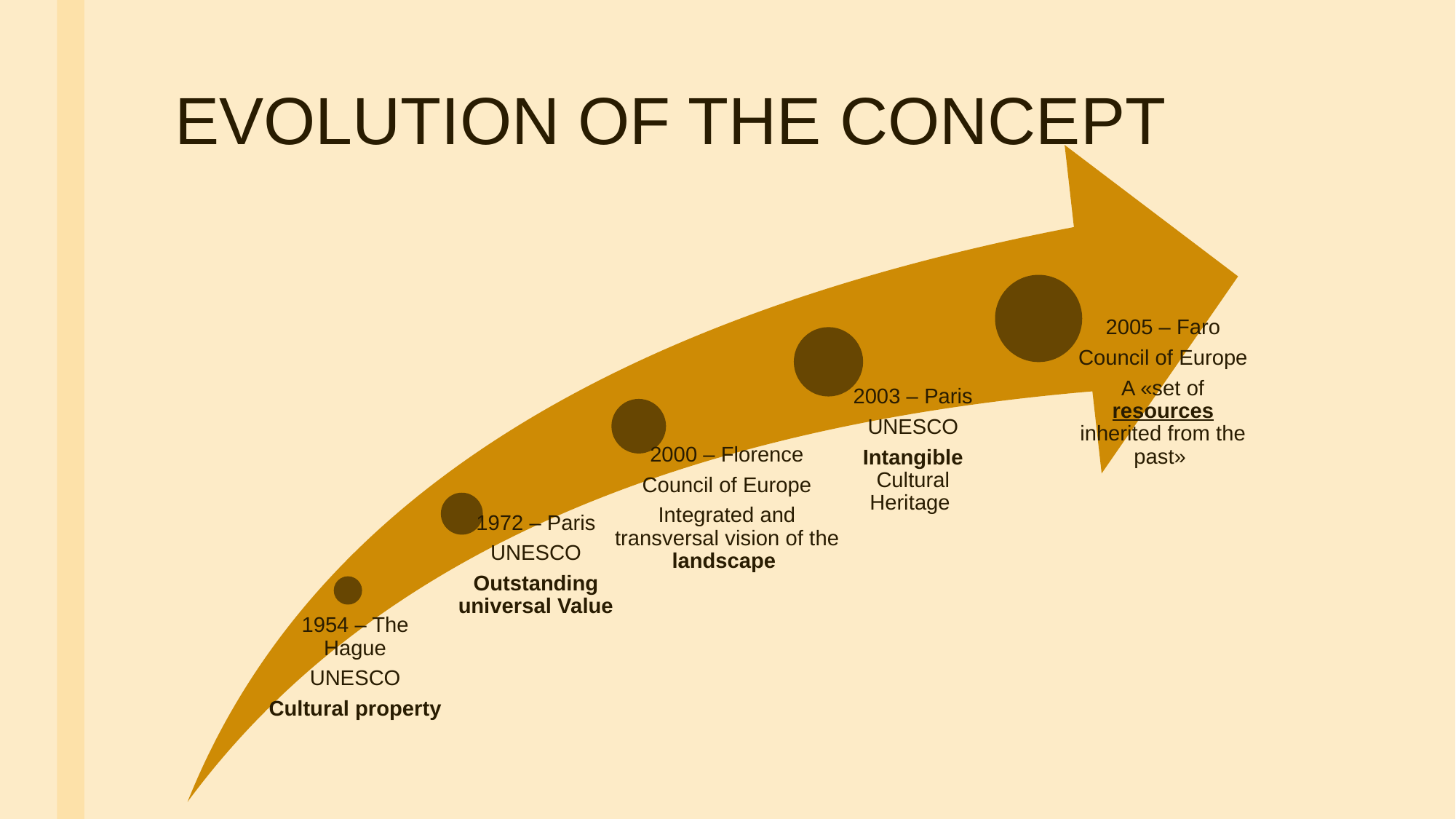

# EVOLUTION OF THE CONCEPT
1954 – The Hague
UNESCO
Cultural property
1972 – Paris
UNESCO
Outstanding universal Value
2000 – Florence
Council of Europe
Integrated and transversal vision of the landscape
2003 – Paris
UNESCO
Intangible Cultural Heritage
2005 – Faro
Council of Europe
A «set of resources inherited from the past»